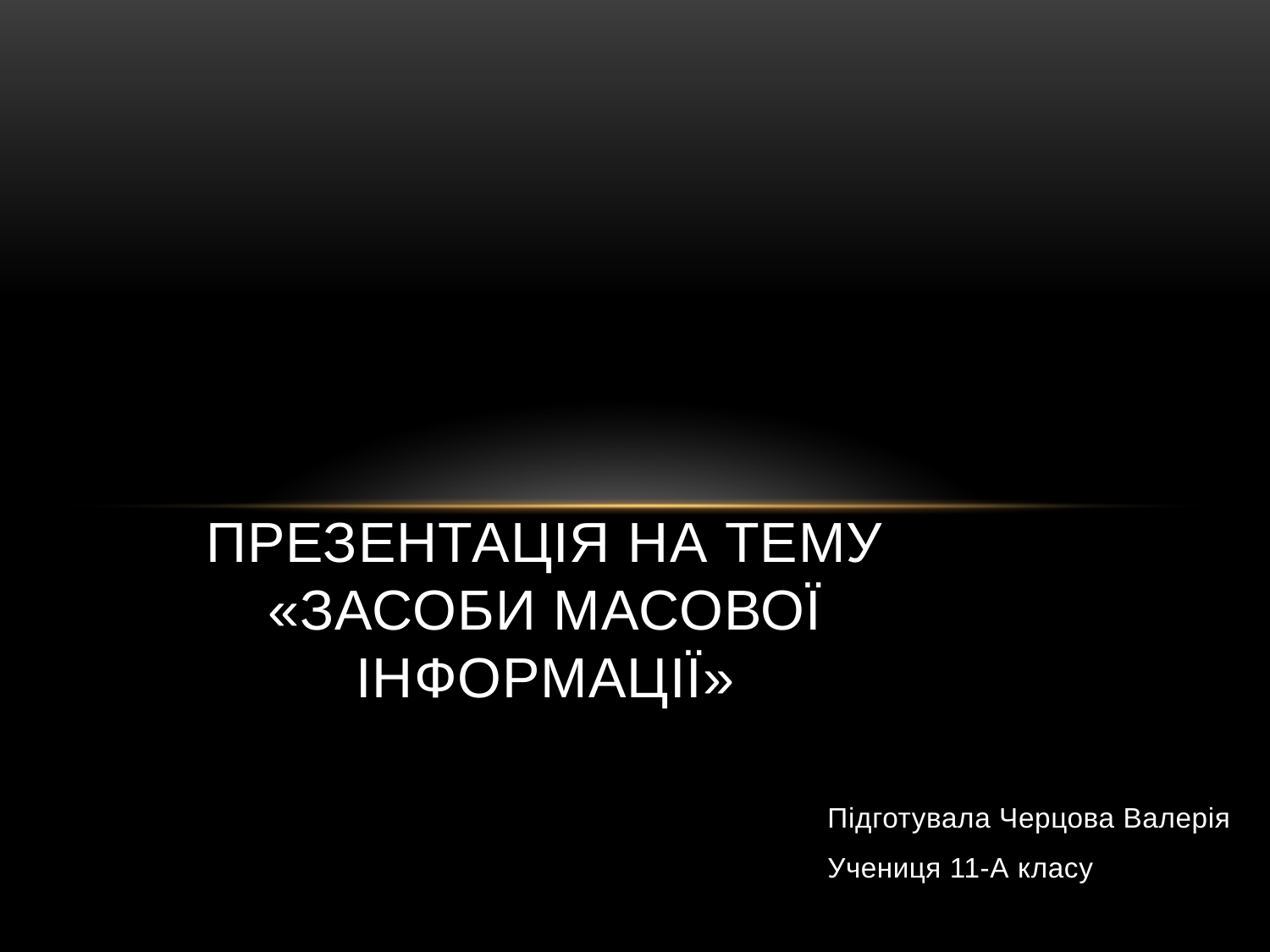

# Презентація на тему «Засоби масової інформації»
Підготувала Черцова Валерія
Учениця 11-А класу